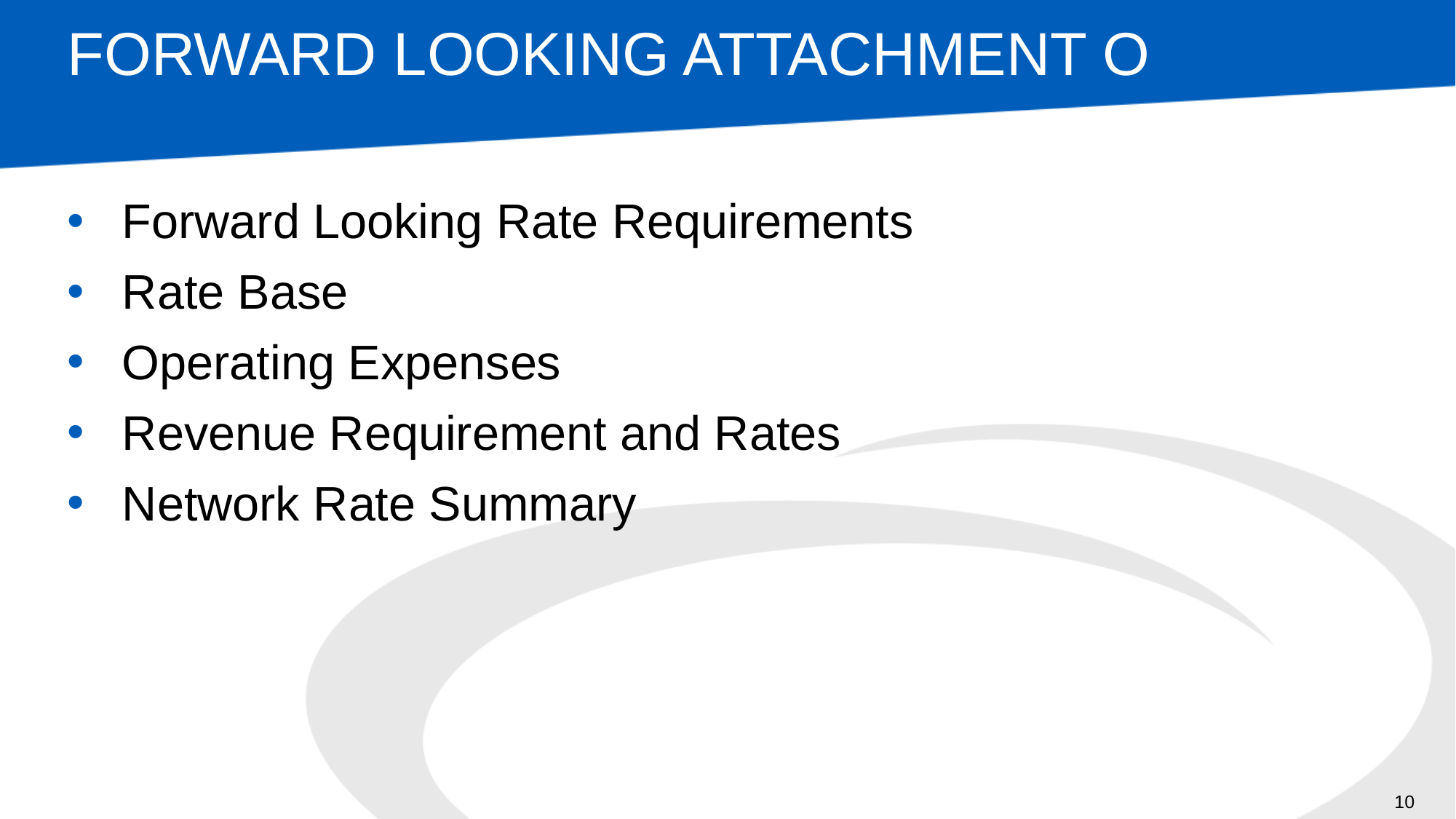

# Forward Looking Attachment O
Forward Looking Rate Requirements
Rate Base
Operating Expenses
Revenue Requirement and Rates
Network Rate Summary
10